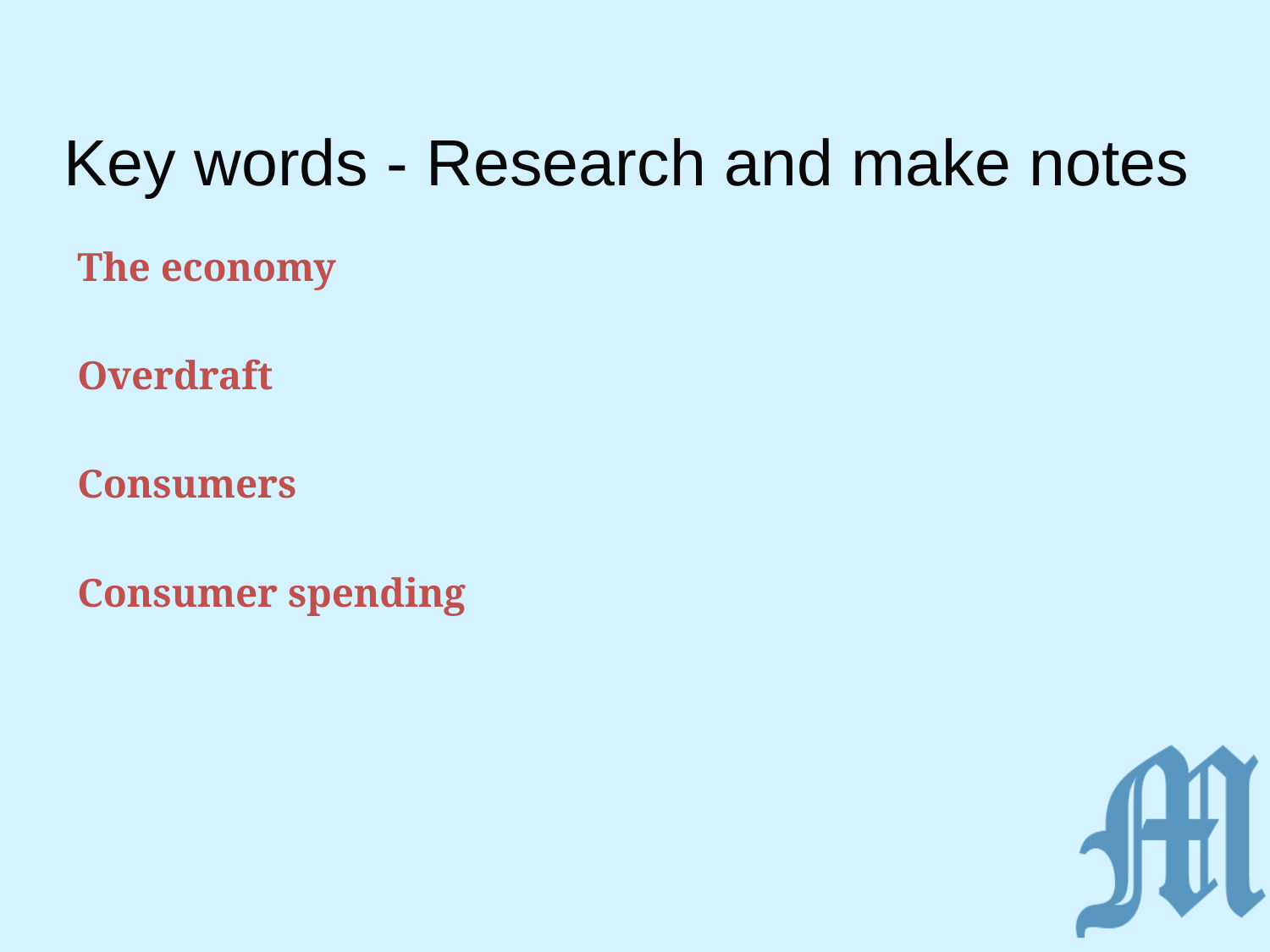

# Key words - Research and make notes
The economy

Overdraft

Consumers

Consumer spending